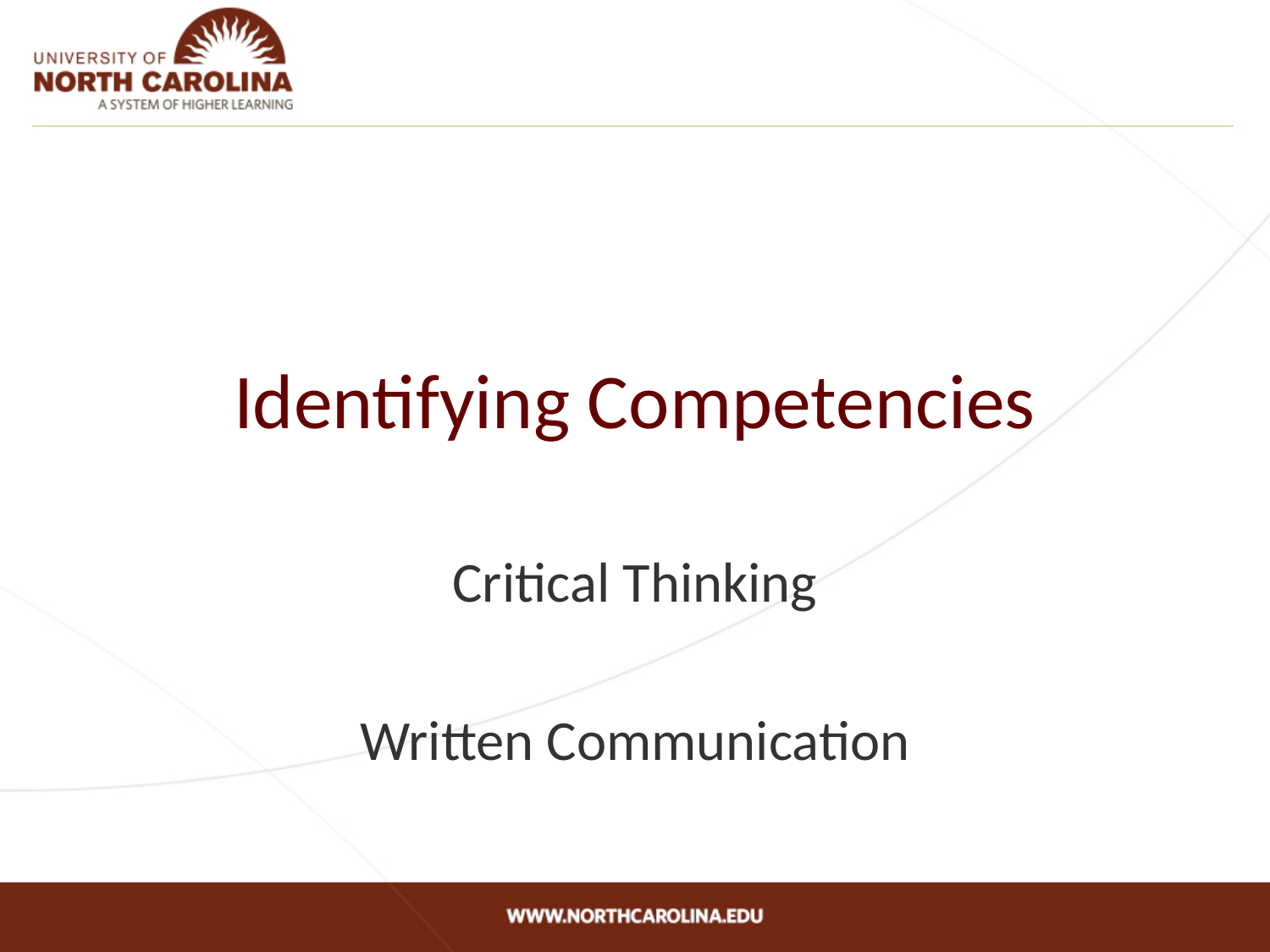

# Identifying Competencies
Critical Thinking

Written Communication